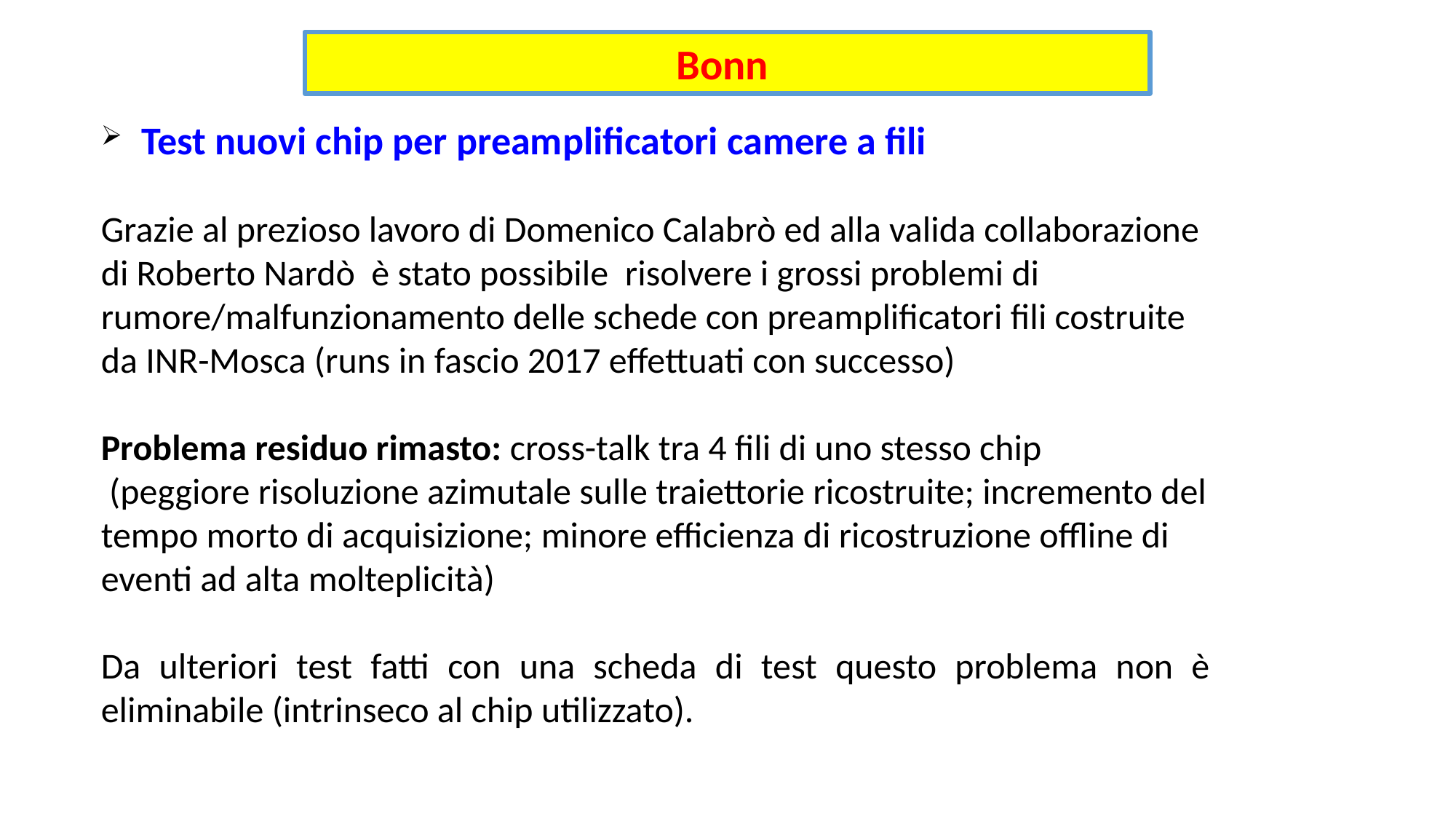

Bonn
 Test nuovi chip per preamplificatori camere a fili

Grazie al prezioso lavoro di Domenico Calabrò ed alla valida collaborazione di Roberto Nardò  è stato possibile  risolvere i grossi problemi di rumore/malfunzionamento delle schede con preamplificatori fili costruite da INR-Mosca (runs in fascio 2017 effettuati con successo)

Problema residuo rimasto: cross-talk tra 4 fili di uno stesso chip
 (peggiore risoluzione azimutale sulle traiettorie ricostruite; incremento del tempo morto di acquisizione; minore efficienza di ricostruzione offline di eventi ad alta molteplicità)

Da ulteriori test fatti con una scheda di test questo problema non è eliminabile (intrinseco al chip utilizzato).